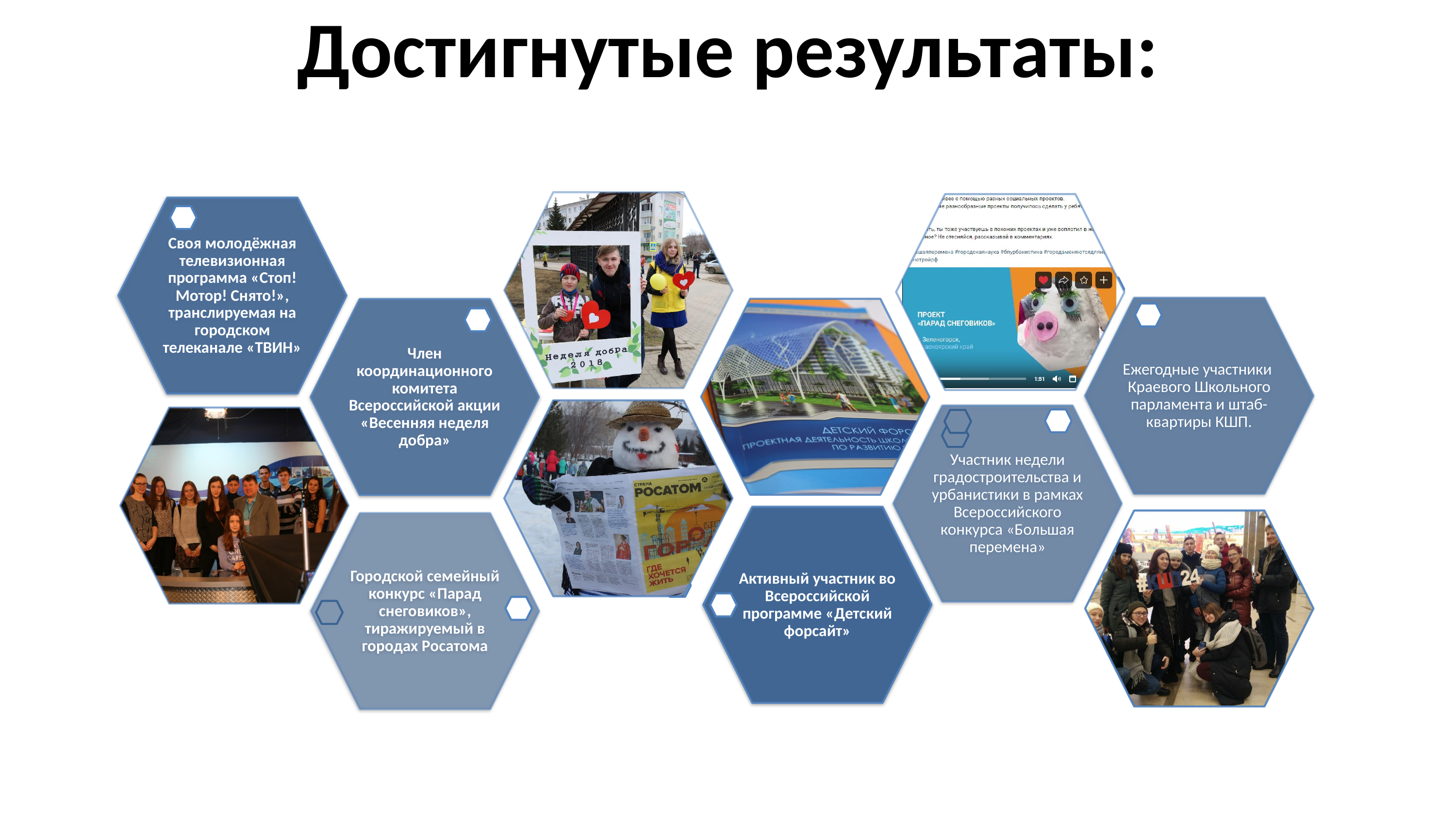

# Достигнутые результаты:
Активный участник во Всероссийской программе «Детский форсайт»
Своя молодёжная телевизионная программа «Стоп! Мотор! Снято!», транслируемая на городском телеканале «ТВИН»
Член координационного комитета Всероссийской акции «Весенняя неделя добра»
Ежегодные участники  Краевого Школьного парламента и штаб-квартиры КШП.
Участник недели градостроительства и урбанистики в рамках Всероссийского конкурса «Большая перемена»
Городской семейный конкурс «Парад снеговиков», тиражируемый в городах Росатома